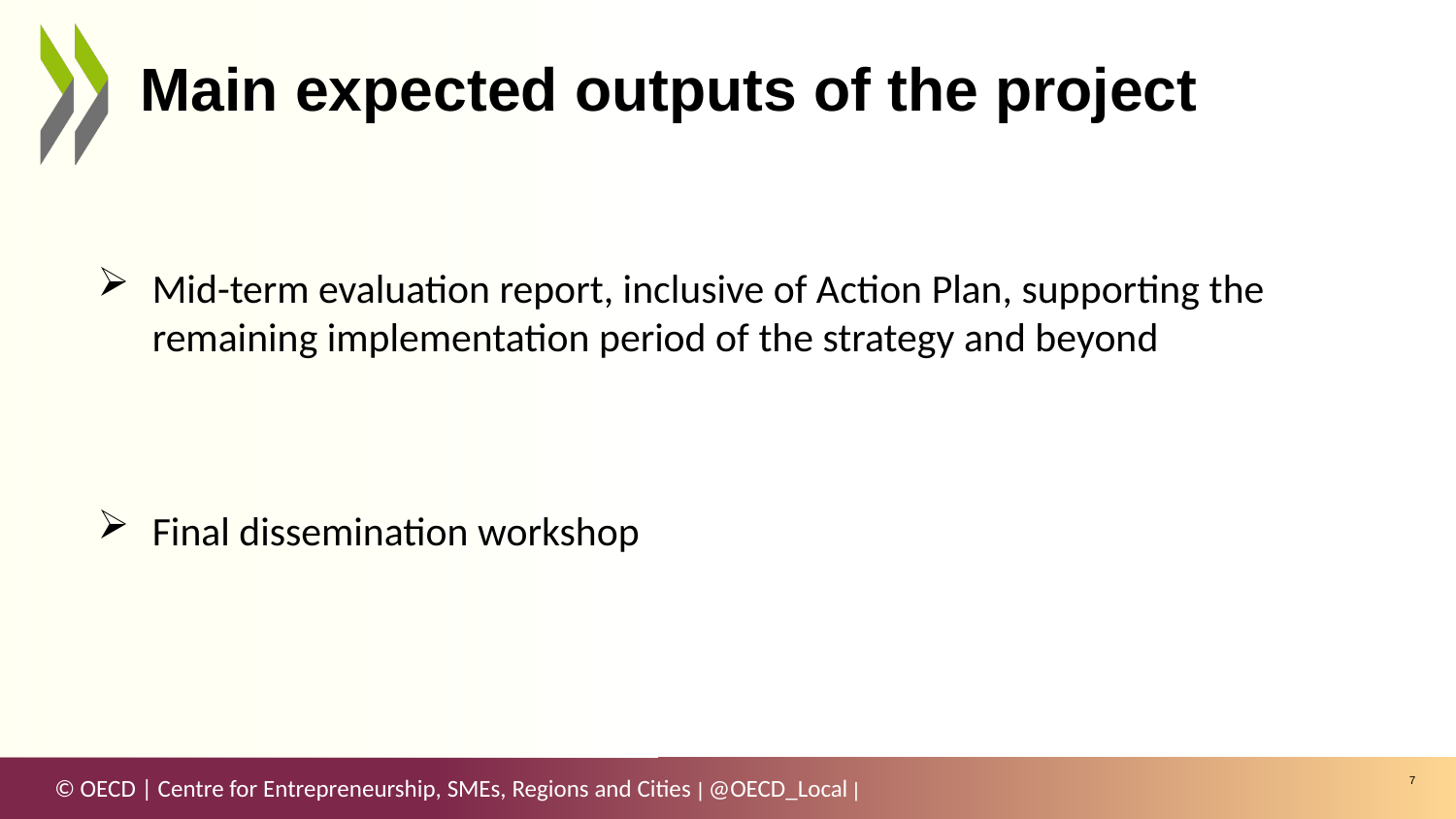

# Main expected outputs of the project
Mid-term evaluation report, inclusive of Action Plan, supporting the remaining implementation period of the strategy and beyond

Final dissemination workshop
7